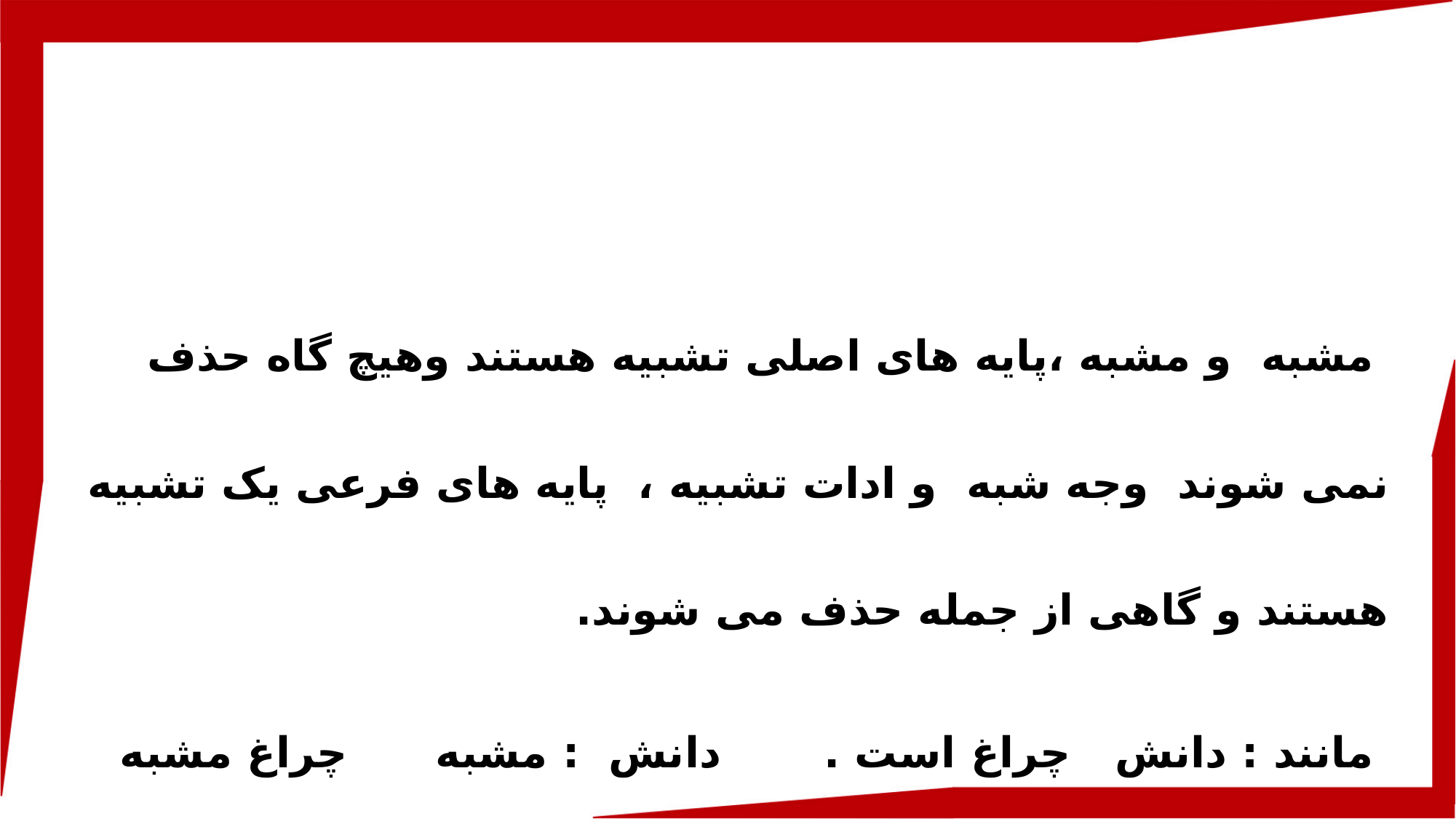

مشبه  و مشبه ،پایه های اصلی تشبیه هستند وهیچ گاه حذف نمی شوند  وجه شبه  و ادات تشبیه ،  پایه های فرعی یک تشبیه هستند و گاهی از جمله حذف می شوند.
 مانند : دانش   چراغ است .       دانش  : مشبه      چراغ مشبه به